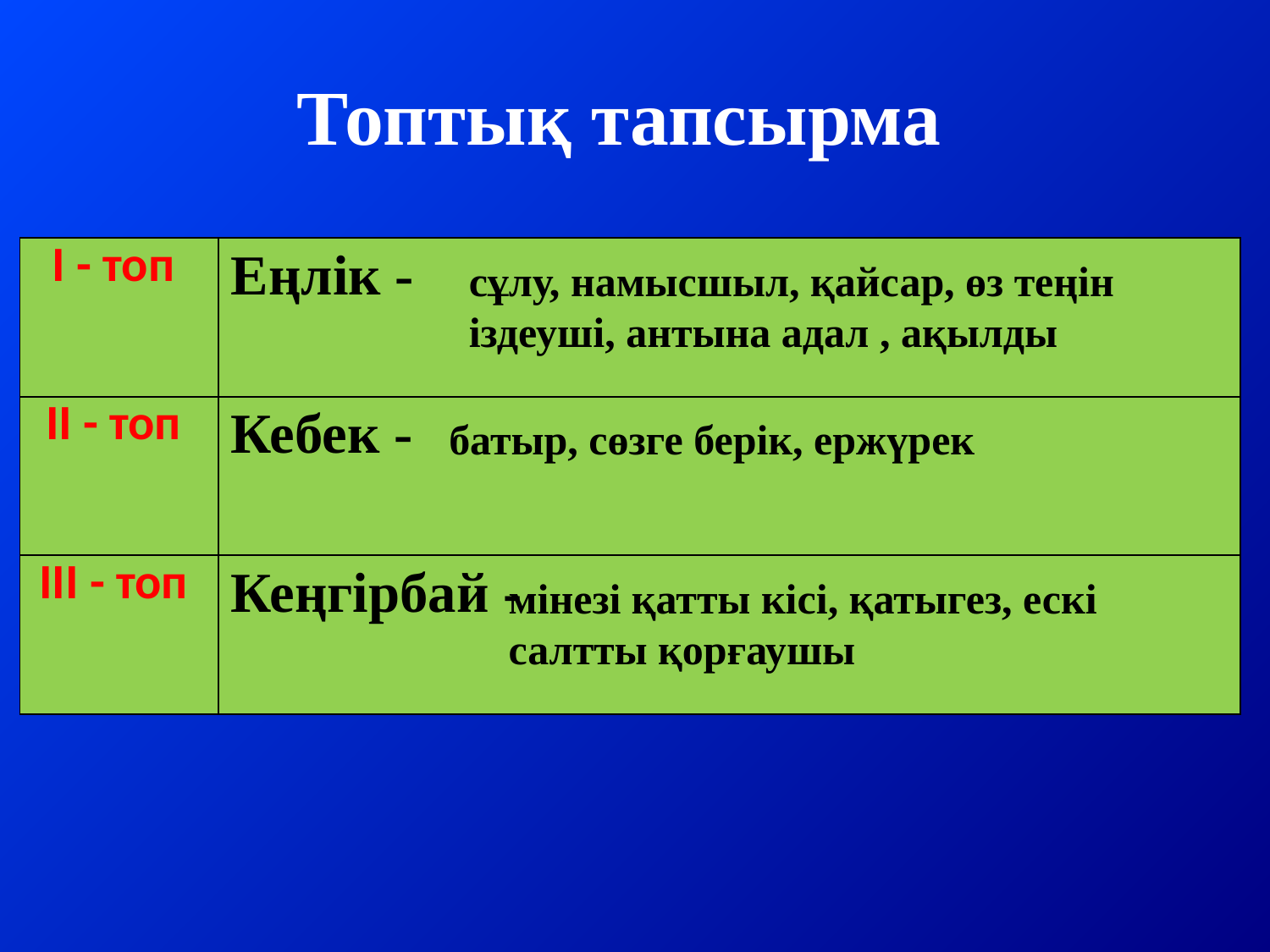

# Топтық тапсырма
| І - топ | Еңлік - |
| --- | --- |
| ІІ - топ | Кебек - |
| ІІІ - топ | Кеңгірбай - |
сұлу, намысшыл, қайсар, өз теңін іздеуші, антына адал , ақылды
батыр, сөзге берік, ержүрек
мінезі қатты кісі, қатыгез, ескі салтты қорғаушы